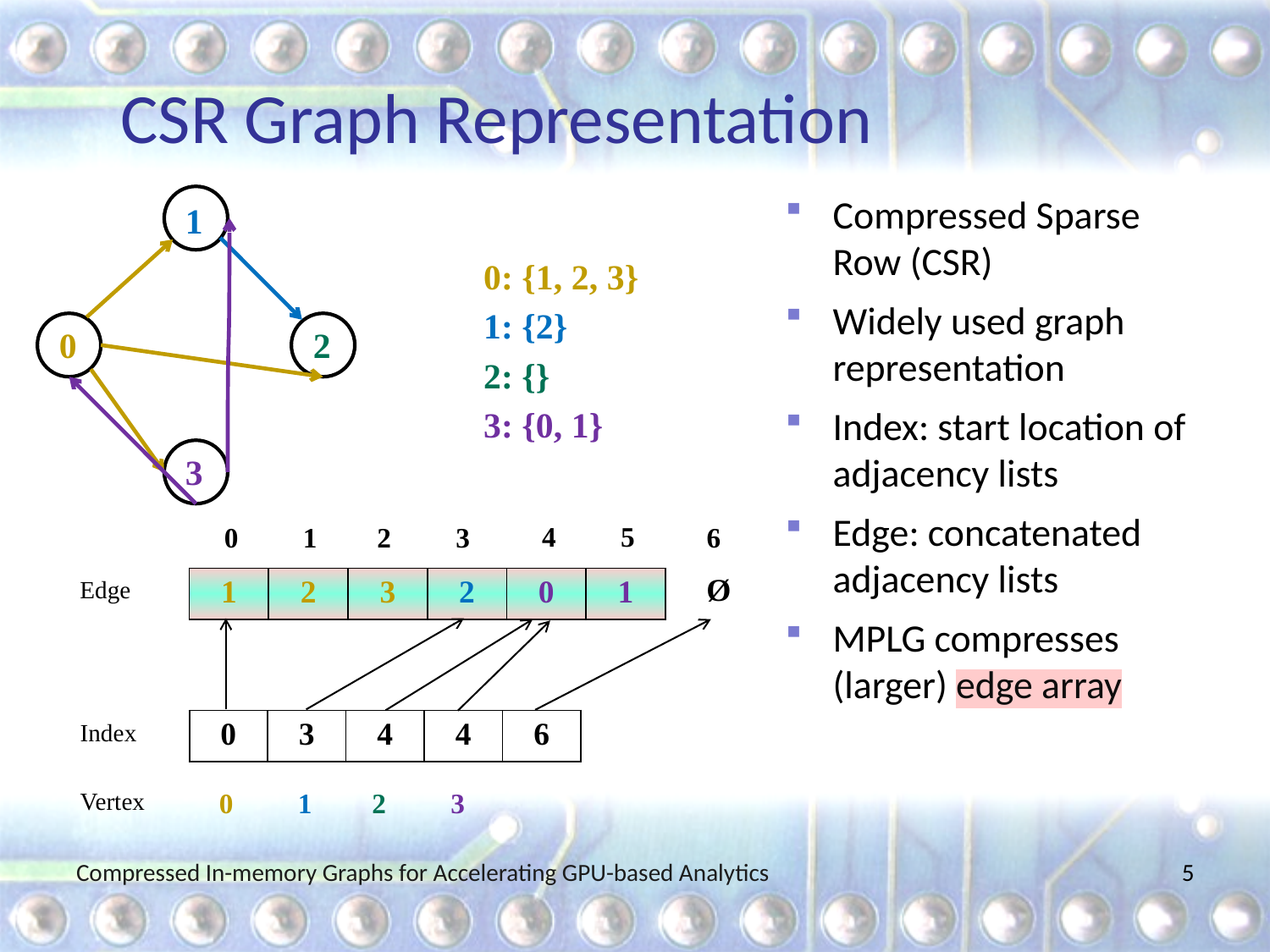

# CSR Graph Representation
Compressed Sparse Row (CSR)
Widely used graph representation
Index: start location of adjacency lists
Edge: concatenated adjacency lists
MPLG compresses (larger) edge array

1
0: {1, 2, 3}
1: {2}
2: {}
3: {0, 1}

0
2

3
5
4
1
3
6
0
2
Ø
Edge
| 1 | 2 | 3 | 2 | 0 | 1 |
| --- | --- | --- | --- | --- | --- |
Index
| 0 | 3 | 4 | 4 | 6 |
| --- | --- | --- | --- | --- |
Vertex
1
3
0
2
Compressed In-memory Graphs for Accelerating GPU-based Analytics
5